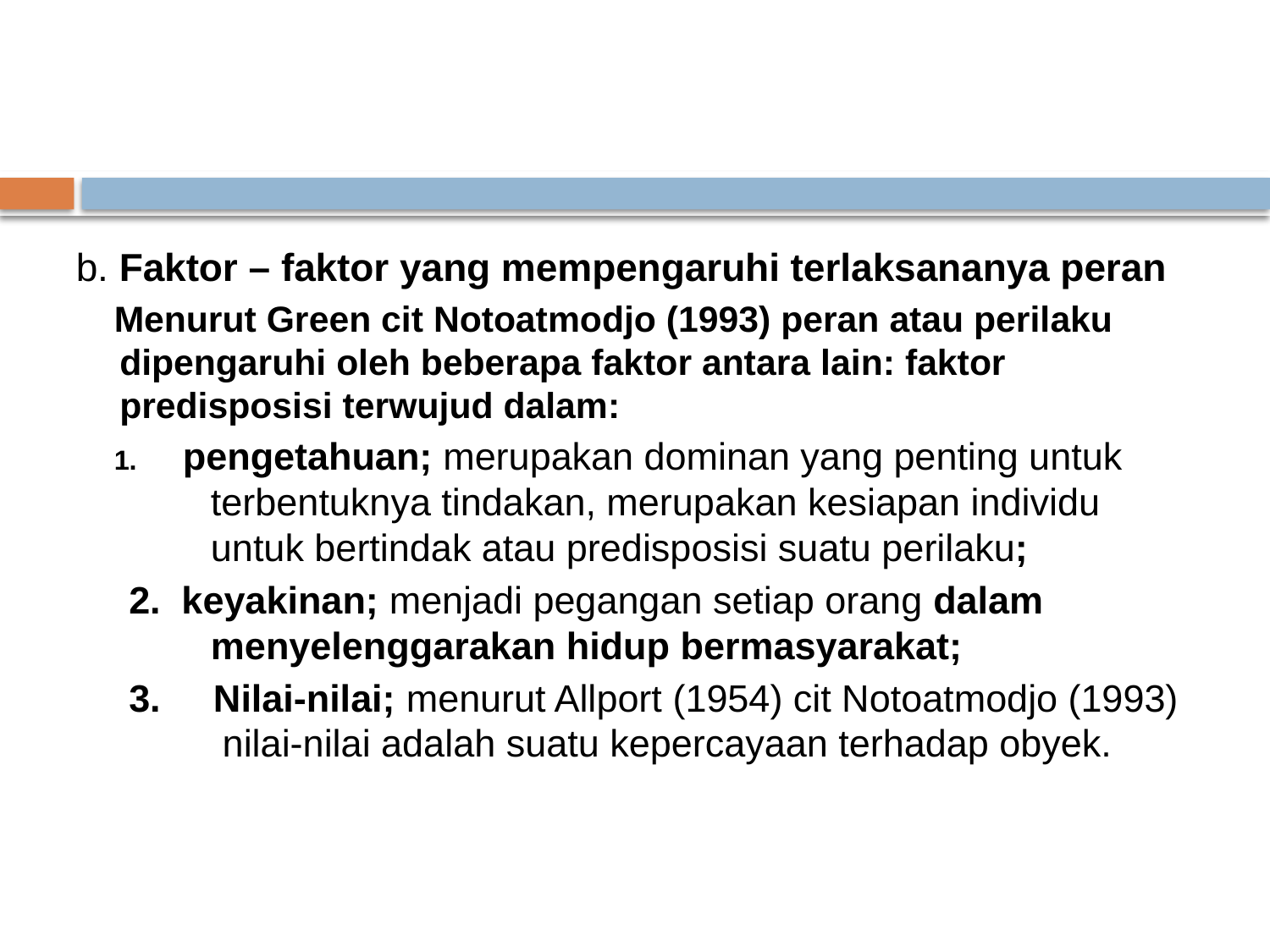

#

b. Faktor – faktor yang mempengaruhi terlaksananya peran
     Menurut Green cit Notoatmodjo (1993) peran atau perilaku dipengaruhi oleh beberapa faktor antara lain: faktor predisposisi terwujud dalam:
     1.      pengetahuan; merupakan dominan yang penting untuk terbentuknya tindakan, merupakan kesiapan individu untuk bertindak atau predisposisi suatu perilaku;
     2.  keyakinan; menjadi pegangan setiap orang dalam menyelenggarakan hidup bermasyarakat;
     3.     Nilai-nilai; menurut Allport (1954) cit Notoatmodjo (1993) nilai-nilai adalah suatu kepercayaan terhadap obyek.